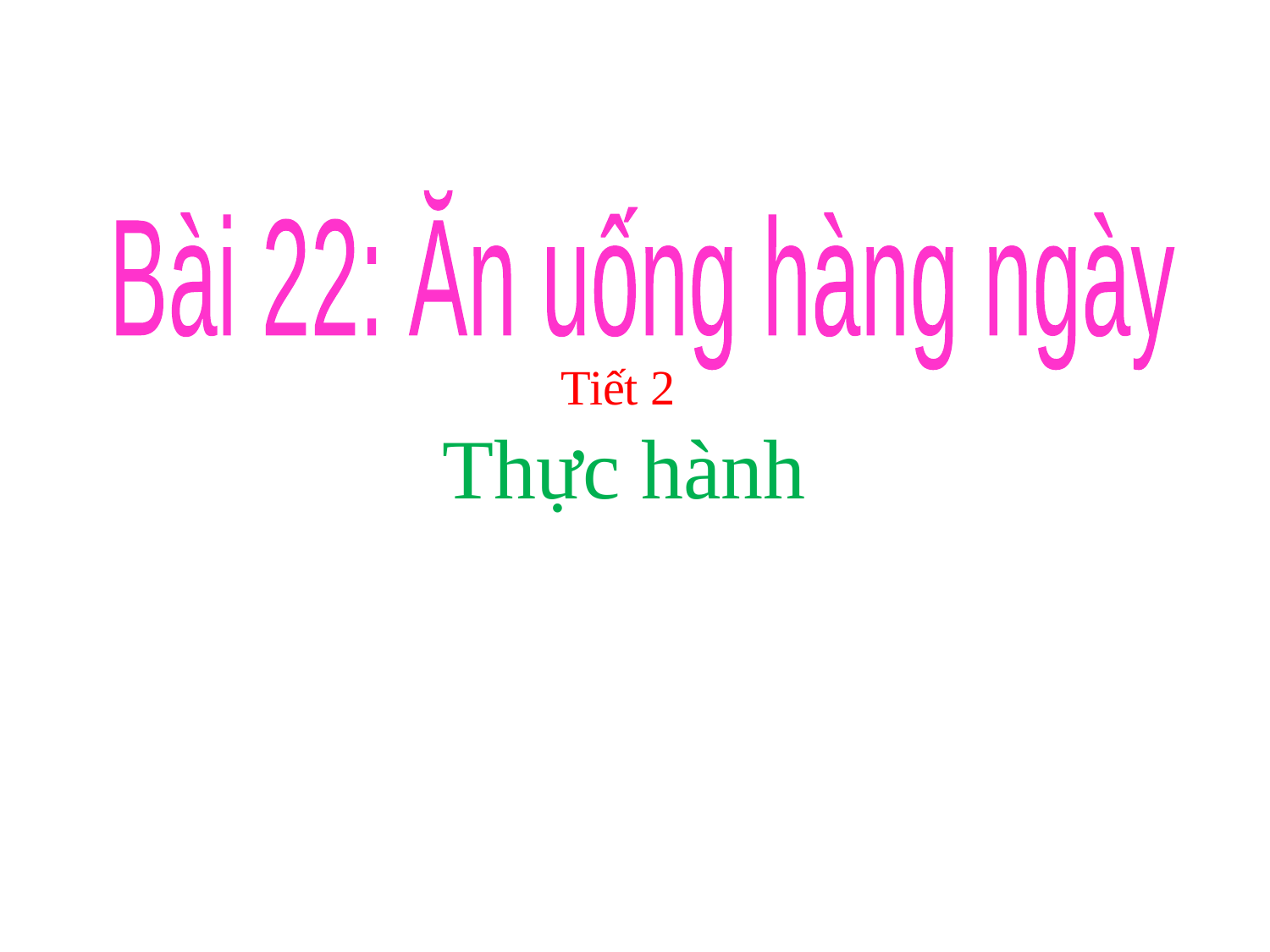

Bài 22: Ăn uống hàng ngày
Tiết 2
Thực hành